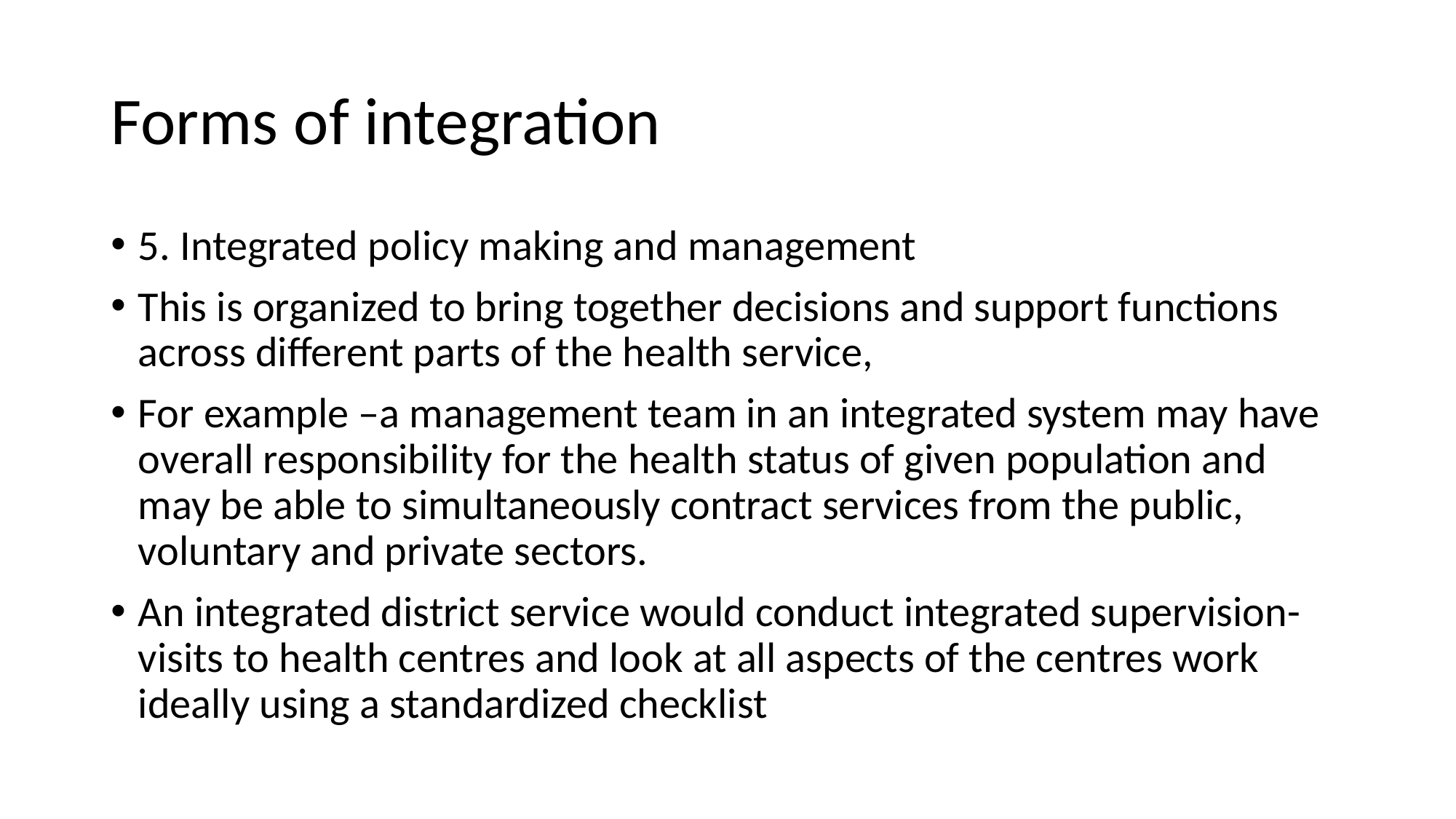

# Forms of integration
5. Integrated policy making and management
This is organized to bring together decisions and support functions across different parts of the health service,
For example –a management team in an integrated system may have overall responsibility for the health status of given population and may be able to simultaneously contract services from the public, voluntary and private sectors.
An integrated district service would conduct integrated supervision-visits to health centres and look at all aspects of the centres work ideally using a standardized checklist